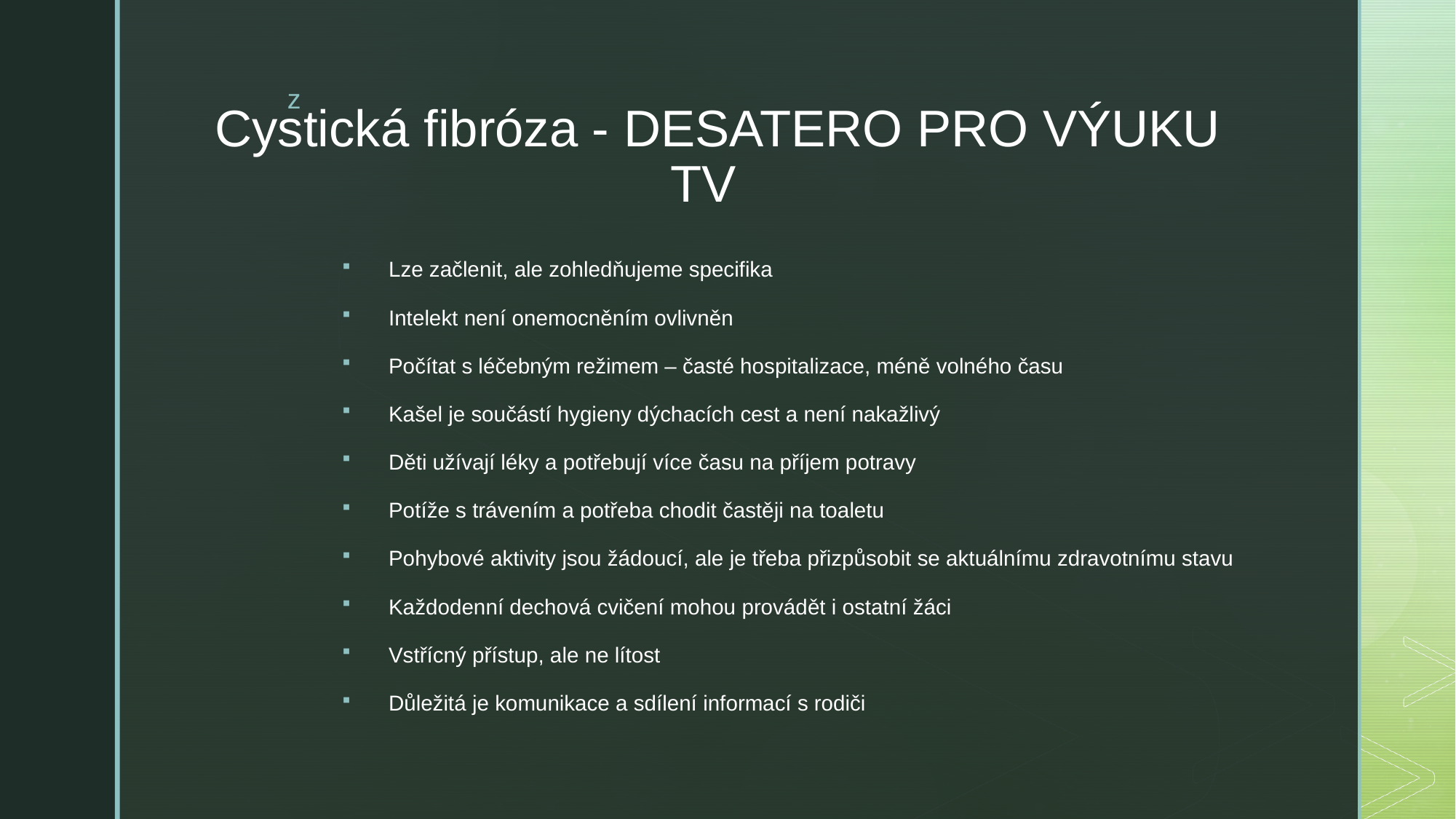

# Cystická fibróza - DESATERO PRO VÝUKU TV
Lze začlenit, ale zohledňujeme specifika
Intelekt není onemocněním ovlivněn
Počítat s léčebným režimem – časté hospitalizace, méně volného času
Kašel je součástí hygieny dýchacích cest a není nakažlivý
Děti užívají léky a potřebují více času na příjem potravy
Potíže s trávením a potřeba chodit častěji na toaletu
Pohybové aktivity jsou žádoucí, ale je třeba přizpůsobit se aktuálnímu zdravotnímu stavu
Každodenní dechová cvičení mohou provádět i ostatní žáci
Vstřícný přístup, ale ne lítost
Důležitá je komunikace a sdílení informací s rodiči